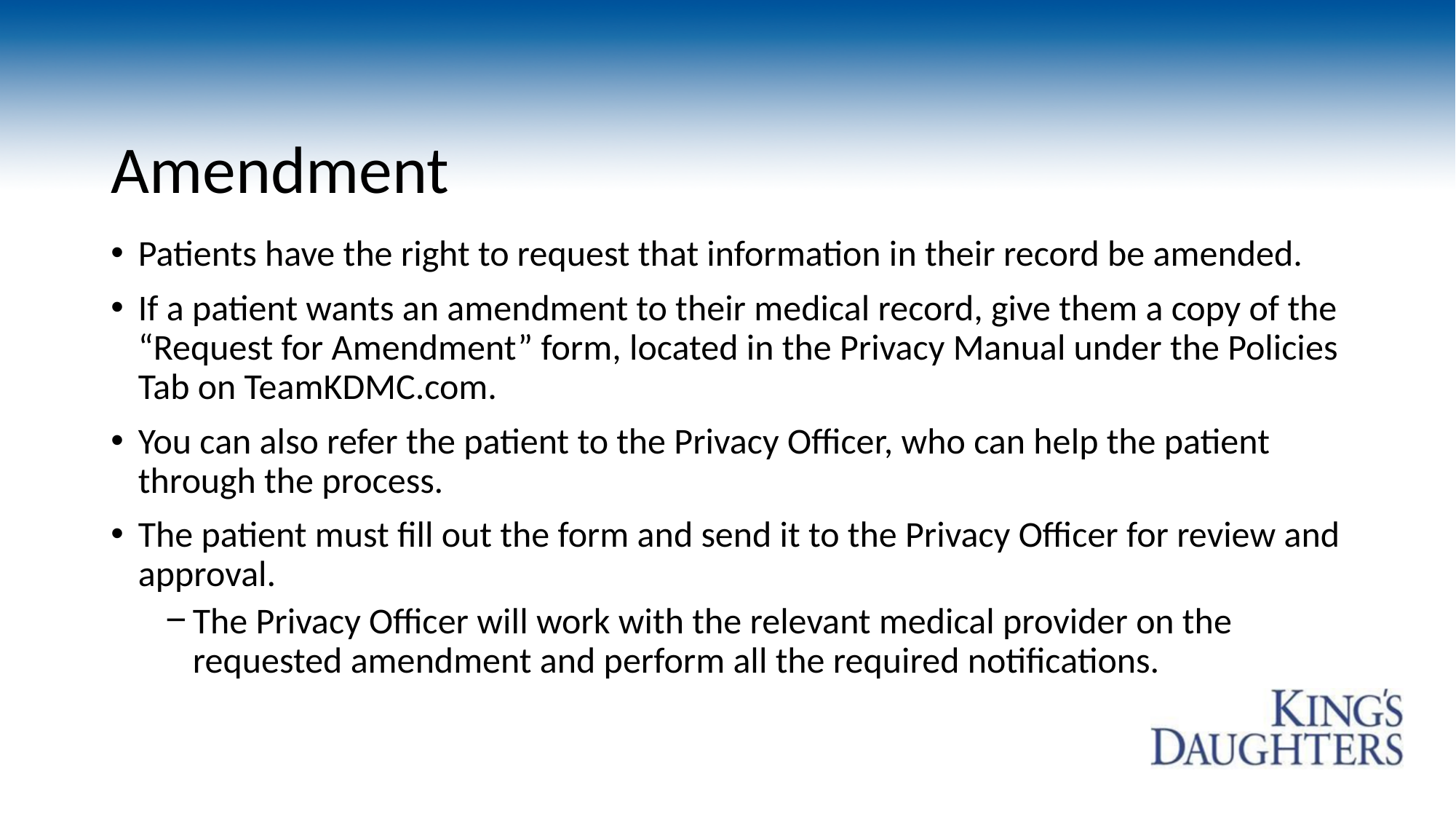

# Amendment
Patients have the right to request that information in their record be amended.
If a patient wants an amendment to their medical record, give them a copy of the “Request for Amendment” form, located in the Privacy Manual under the Policies Tab on TeamKDMC.com.
You can also refer the patient to the Privacy Officer, who can help the patient through the process.
The patient must fill out the form and send it to the Privacy Officer for review and approval.
The Privacy Officer will work with the relevant medical provider on the requested amendment and perform all the required notifications.